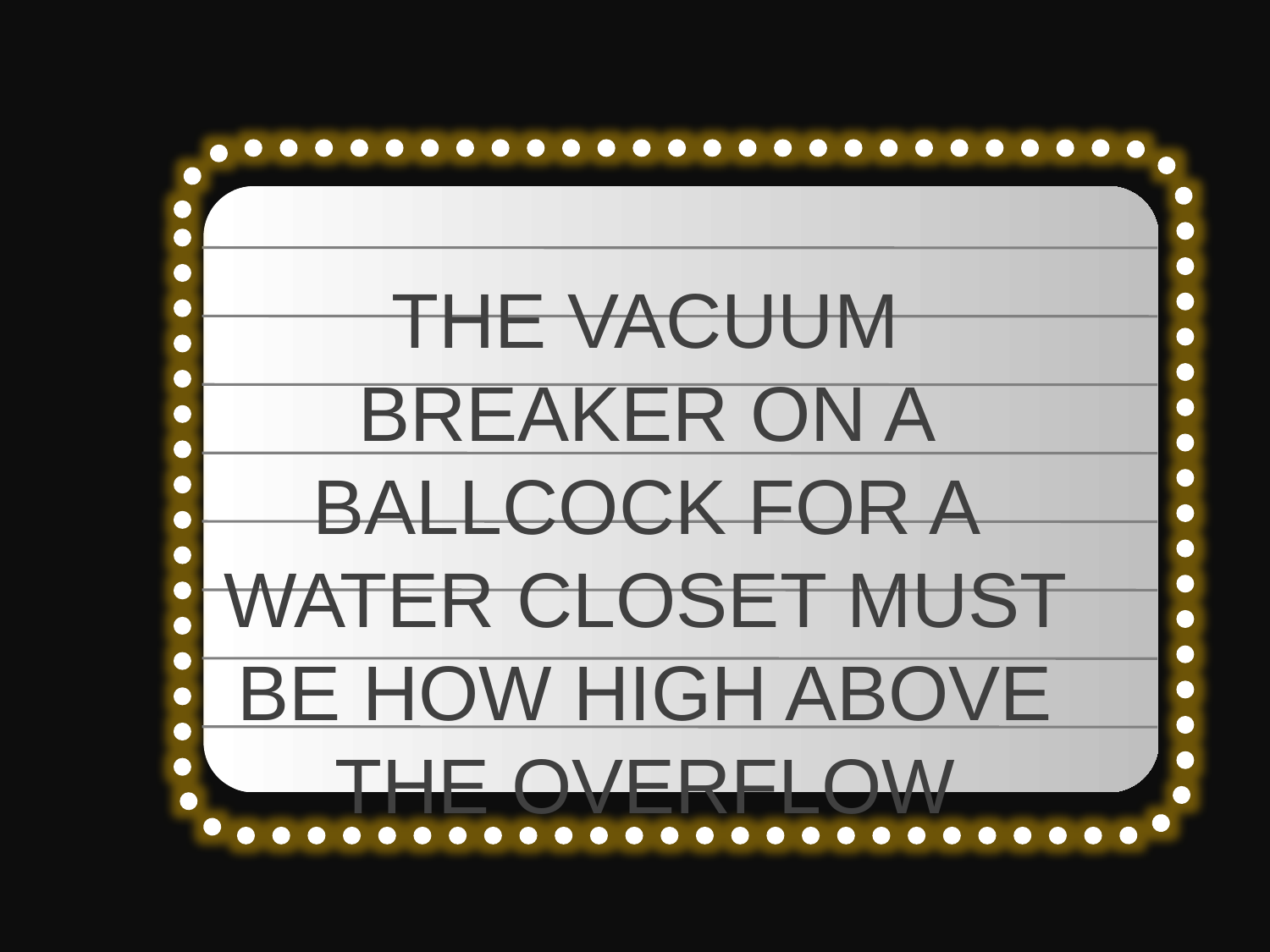

THE VACUUM BREAKER ON A BALLCOCK FOR A WATER CLOSET MUST BE HOW HIGH ABOVE THE OVERFLOW